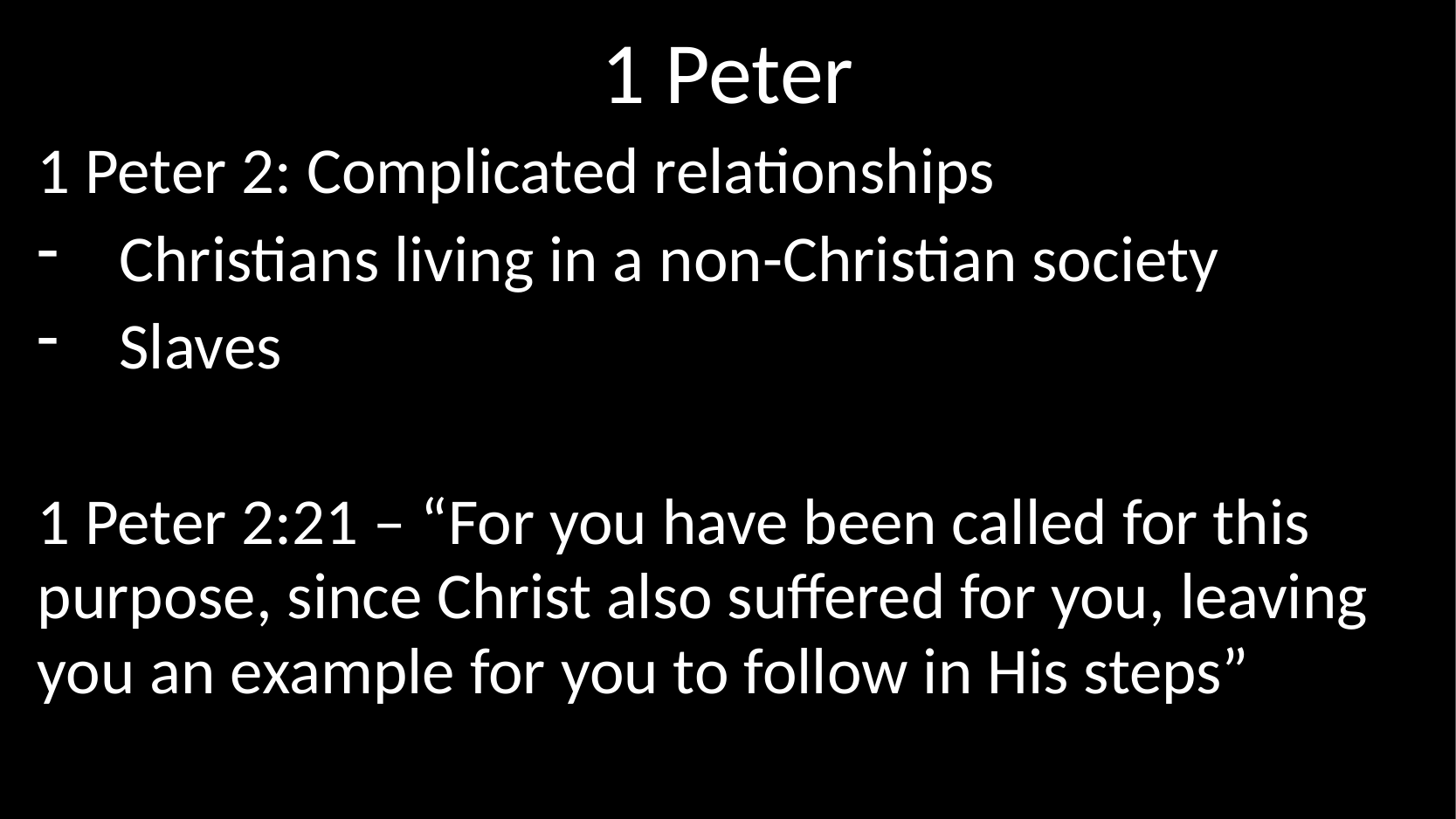

# 1 Peter
1 Peter 2: Complicated relationships
Christians living in a non-Christian society
Slaves

1 Peter 2:21 – “For you have been called for this purpose, since Christ also suffered for you, leaving you an example for you to follow in His steps”